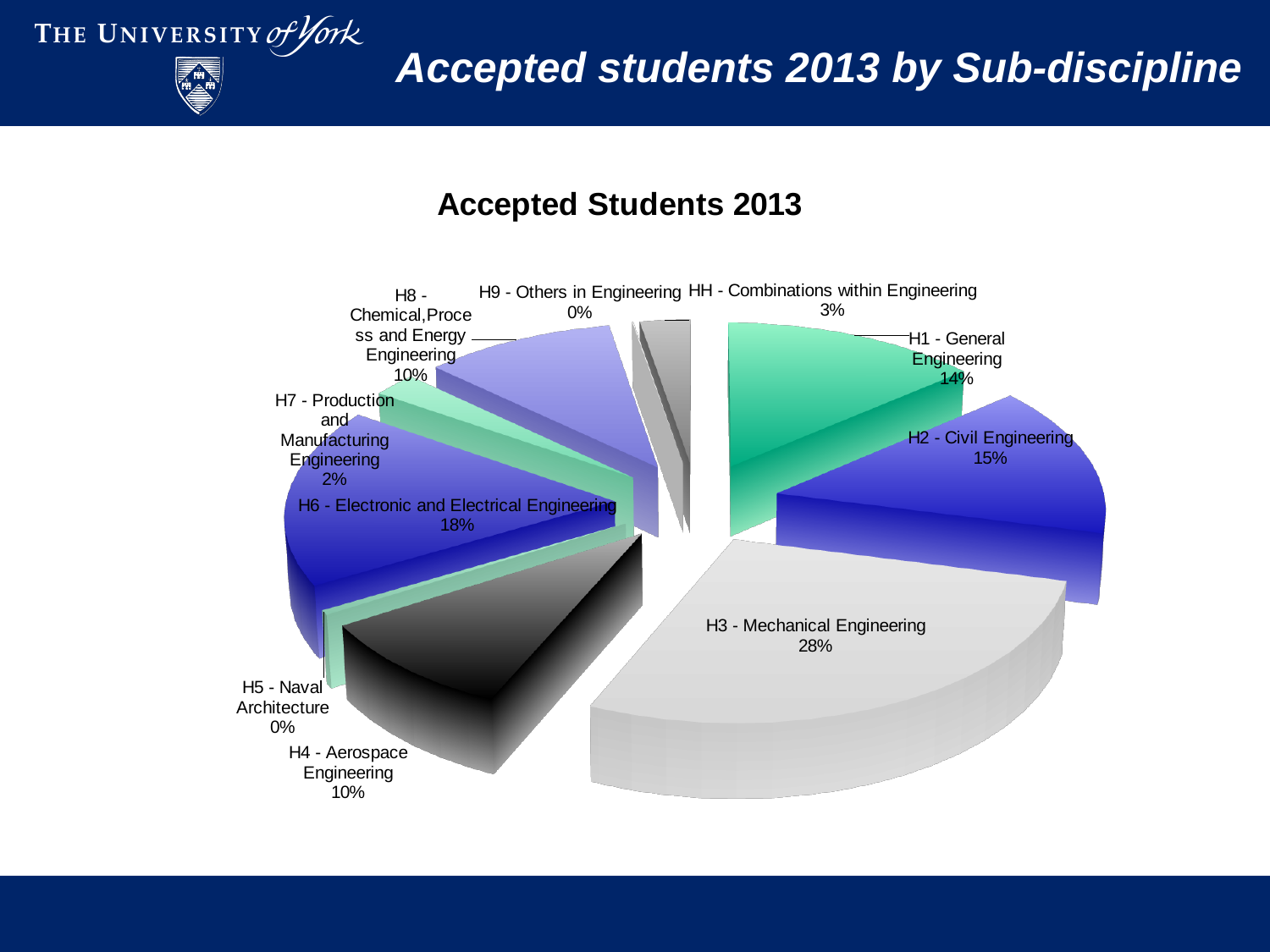

# Accepted students 2013 by Sub-discipline

[unsupported chart]